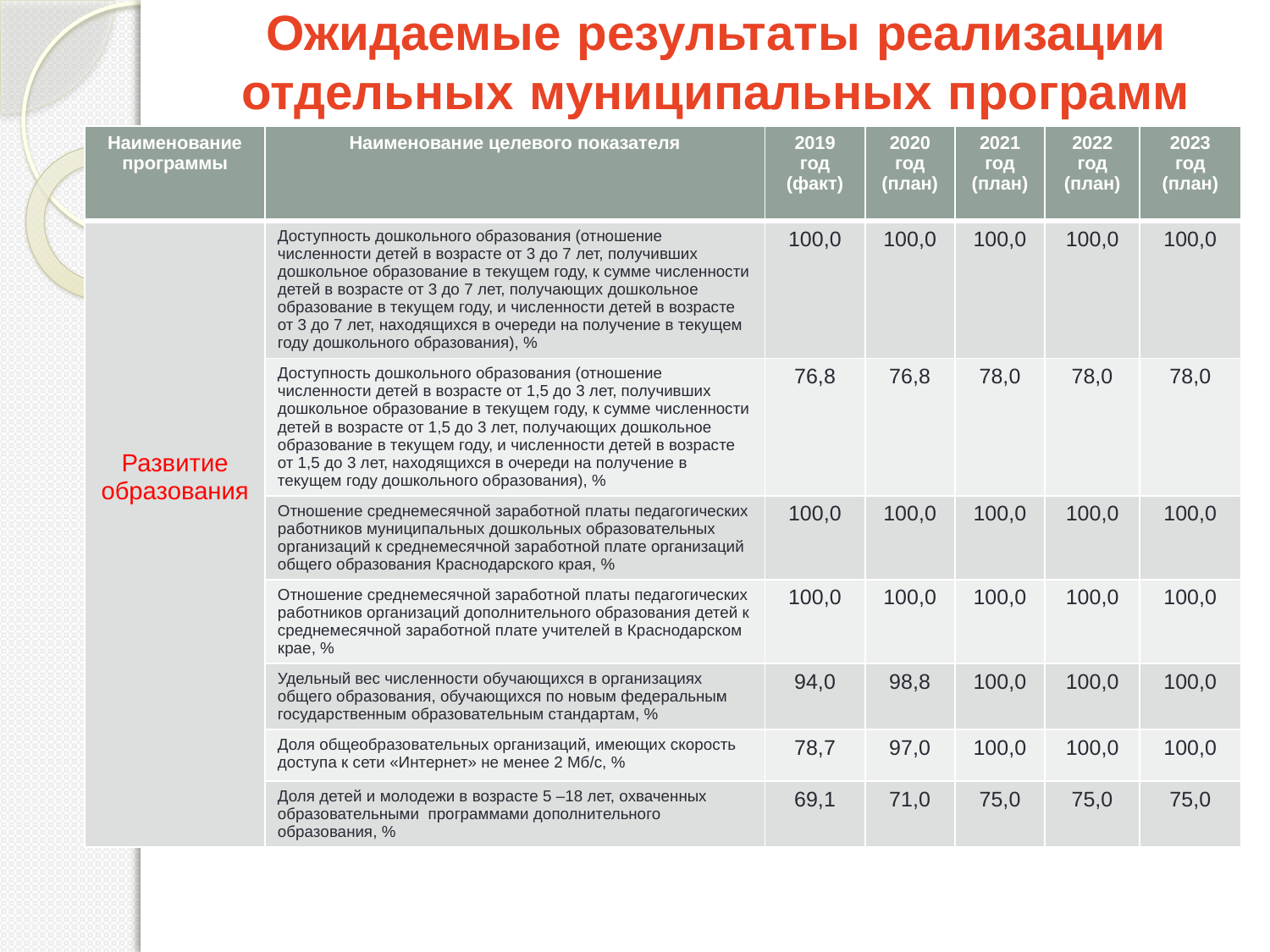

# Ожидаемые результаты реализации отдельных муниципальных программ
| Наименование программы | Наименование целевого показателя | 2019 год (факт) | 2020 год (план) | 2021 год (план) | 2022 год (план) | 2023 год (план) |
| --- | --- | --- | --- | --- | --- | --- |
| Развитие образования | Доступность дошкольного образования (отношение численности детей в возрасте от 3 до 7 лет, получивших дошкольное образование в текущем году, к сумме численности детей в возрасте от 3 до 7 лет, получающих дошкольное образование в текущем году, и численности детей в возрасте от 3 до 7 лет, находящихся в очереди на получение в текущем году дошкольного образования), % | 100,0 | 100,0 | 100,0 | 100,0 | 100,0 |
|  | Доступность дошкольного образования (отношение численности детей в возрасте от 1,5 до 3 лет, получивших дошкольное образование в текущем году, к сумме численности детей в возрасте от 1,5 до 3 лет, получающих дошкольное образование в текущем году, и численности детей в возрасте от 1,5 до 3 лет, находящихся в очереди на получение в текущем году дошкольного образования), % | 76,8 | 76,8 | 78,0 | 78,0 | 78,0 |
|  | Отношение среднемесячной заработной платы педагогических работников муниципальных дошкольных образователь­ных организаций к среднемесячной заработной плате организаций общего образования Краснодарского края, % | 100,0 | 100,0 | 100,0 | 100,0 | 100,0 |
|  | Отношение среднемесяч­ной заработной платы пе­дагогических работников организаций дополнитель­ного образования детей к среднемесячной заработ­ной плате учителей в Краснодарском крае, % | 100,0 | 100,0 | 100,0 | 100,0 | 100,0 |
|  | Удельный вес численности обучающихся в организациях общего образования, обучающихся по новым федеральным государственным образовательным стандартам, % | 94,0 | 98,8 | 100,0 | 100,0 | 100,0 |
|  | Доля общеобразовательных организаций, имеющих скорость доступа к сети «Интернет» не менее 2 Мб/с, % | 78,7 | 97,0 | 100,0 | 100,0 | 100,0 |
|  | Доля детей и молодежи в возрасте 5 –18 лет, охваченных образовательными программами дополнительного образования, % | 69,1 | 71,0 | 75,0 | 75,0 | 75,0 |